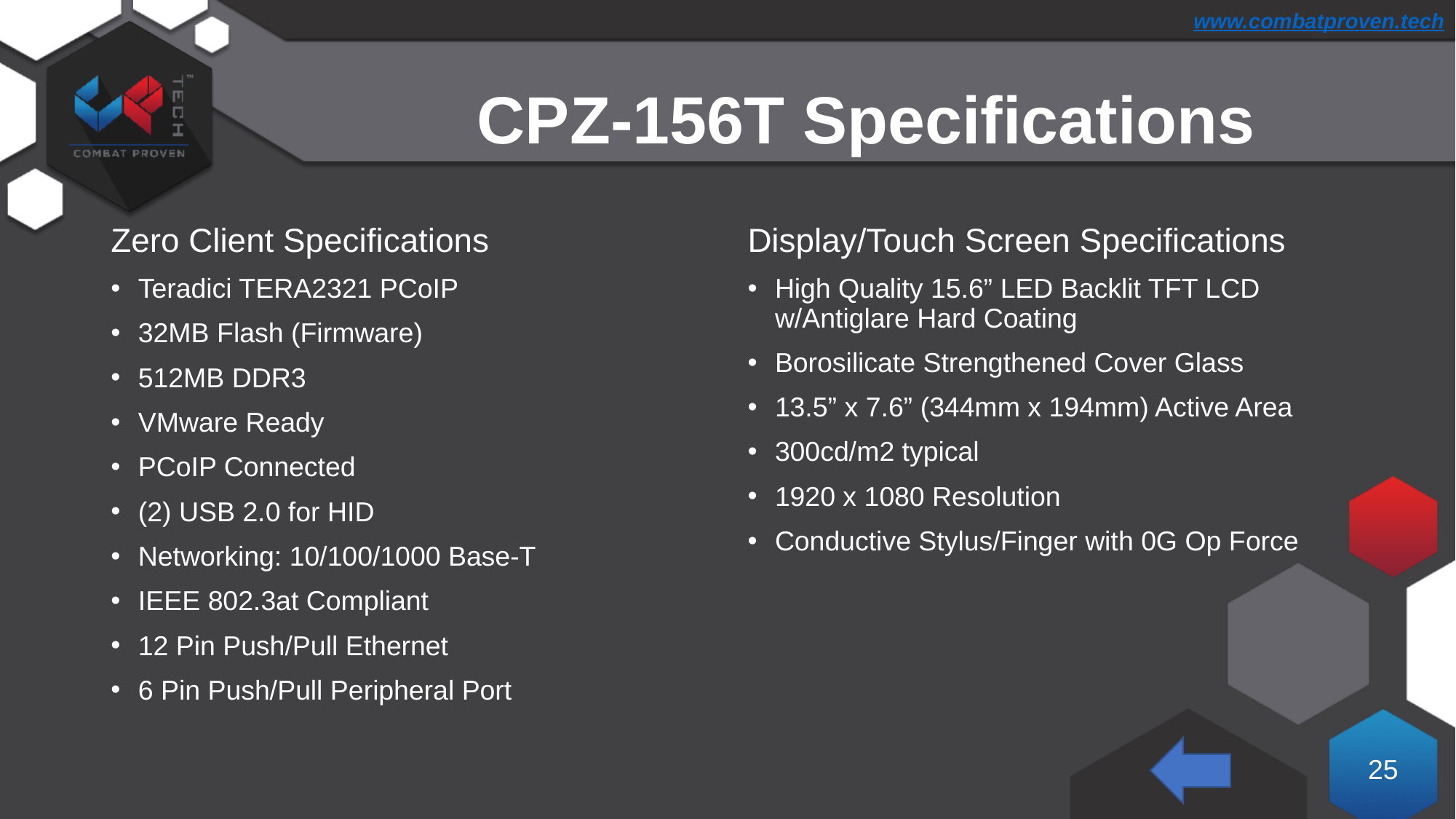

# CPZ-156T Specifications
Zero Client Specifications
Teradici TERA2321 PCoIP
32MB Flash (Firmware)
512MB DDR3
VMware Ready
PCoIP Connected
(2) USB 2.0 for HID
Networking: 10/100/1000 Base-T
IEEE 802.3at Compliant
12 Pin Push/Pull Ethernet
6 Pin Push/Pull Peripheral Port
Display/Touch Screen Specifications
High Quality 15.6” LED Backlit TFT LCD w/Antiglare Hard Coating
Borosilicate Strengthened Cover Glass
13.5” x 7.6” (344mm x 194mm) Active Area
300cd/m2 typical
1920 x 1080 Resolution
Conductive Stylus/Finger with 0G Op Force